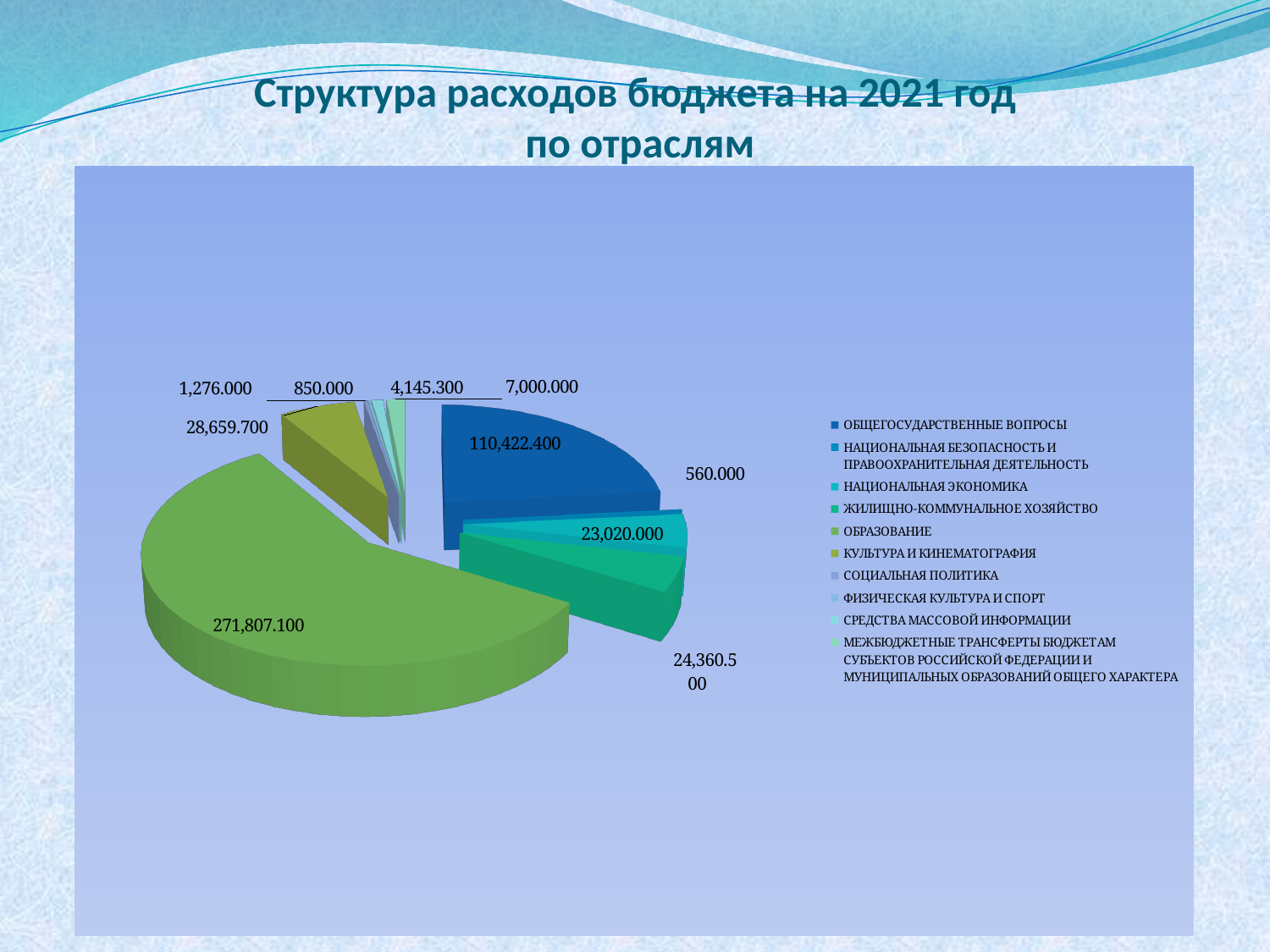

# Структура расходов бюджета на 2021 год по отраслям

[unsupported chart]